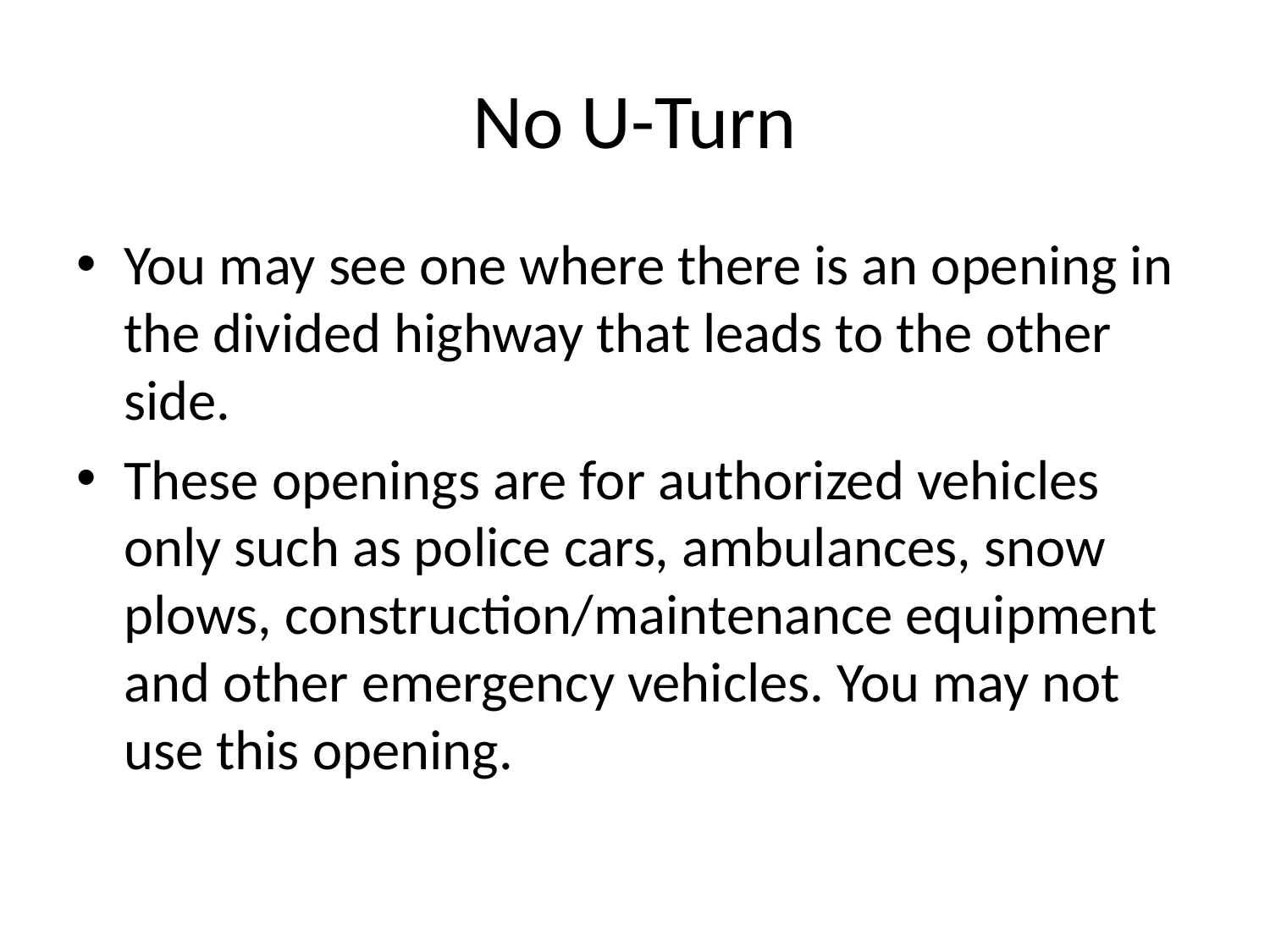

# No U-Turn
You may see one where there is an opening in the divided highway that leads to the other side.
These openings are for authorized vehicles only such as police cars, ambulances, snow plows, construction/maintenance equipment and other emergency vehicles. You may not use this opening.